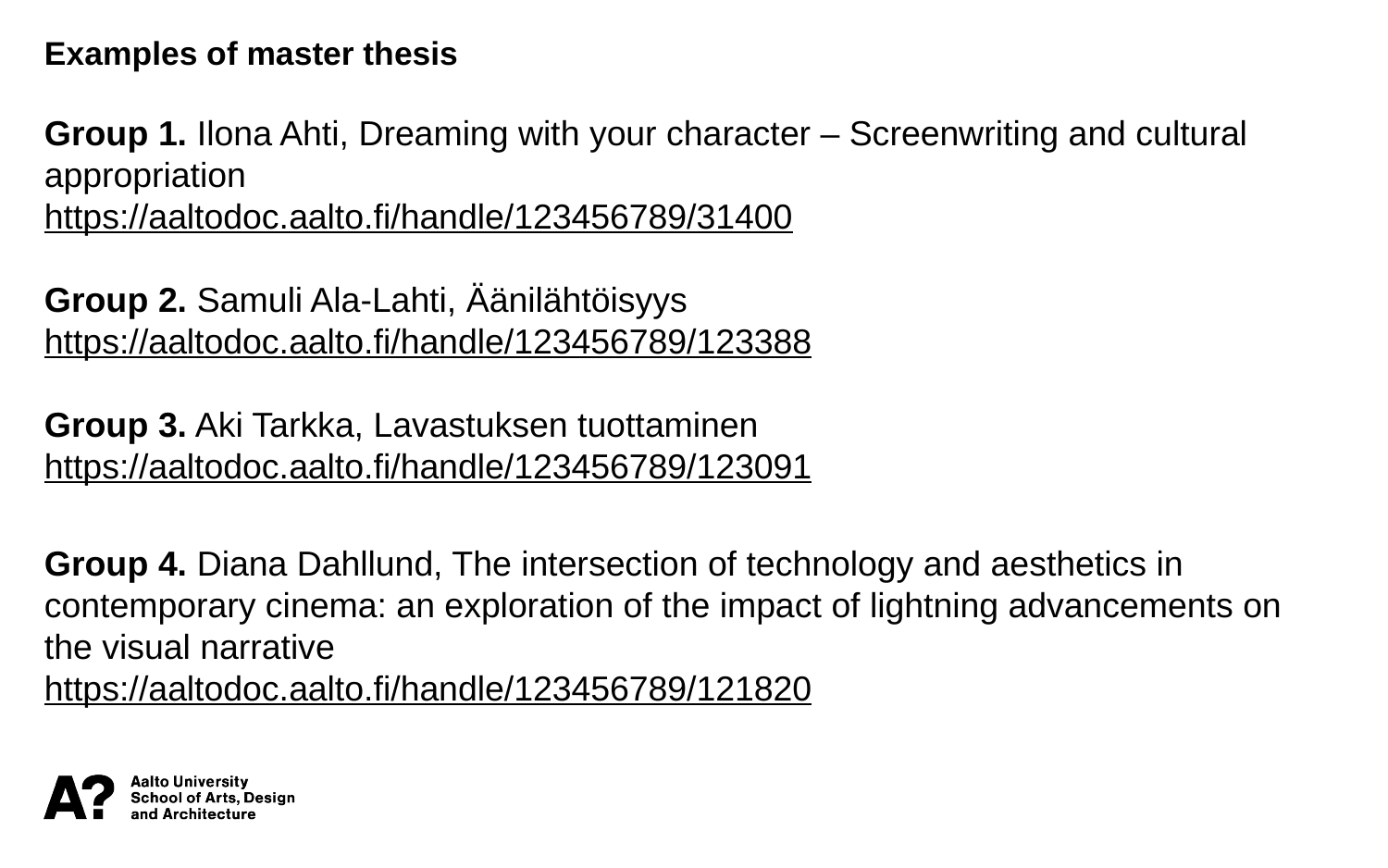

Examples of master thesis

Group 1. Ilona Ahti, Dreaming with your character – Screenwriting and cultural appropriation
https://aaltodoc.aalto.fi/handle/123456789/31400

Group 2. Samuli Ala-Lahti, Äänilähtöisyys
https://aaltodoc.aalto.fi/handle/123456789/123388

Group 3. Aki Tarkka, Lavastuksen tuottaminen
https://aaltodoc.aalto.fi/handle/123456789/123091

Group 4. Diana Dahllund, The intersection of technology and aesthetics in contemporary cinema: an exploration of the impact of lightning advancements on the visual narrative
https://aaltodoc.aalto.fi/handle/123456789/121820